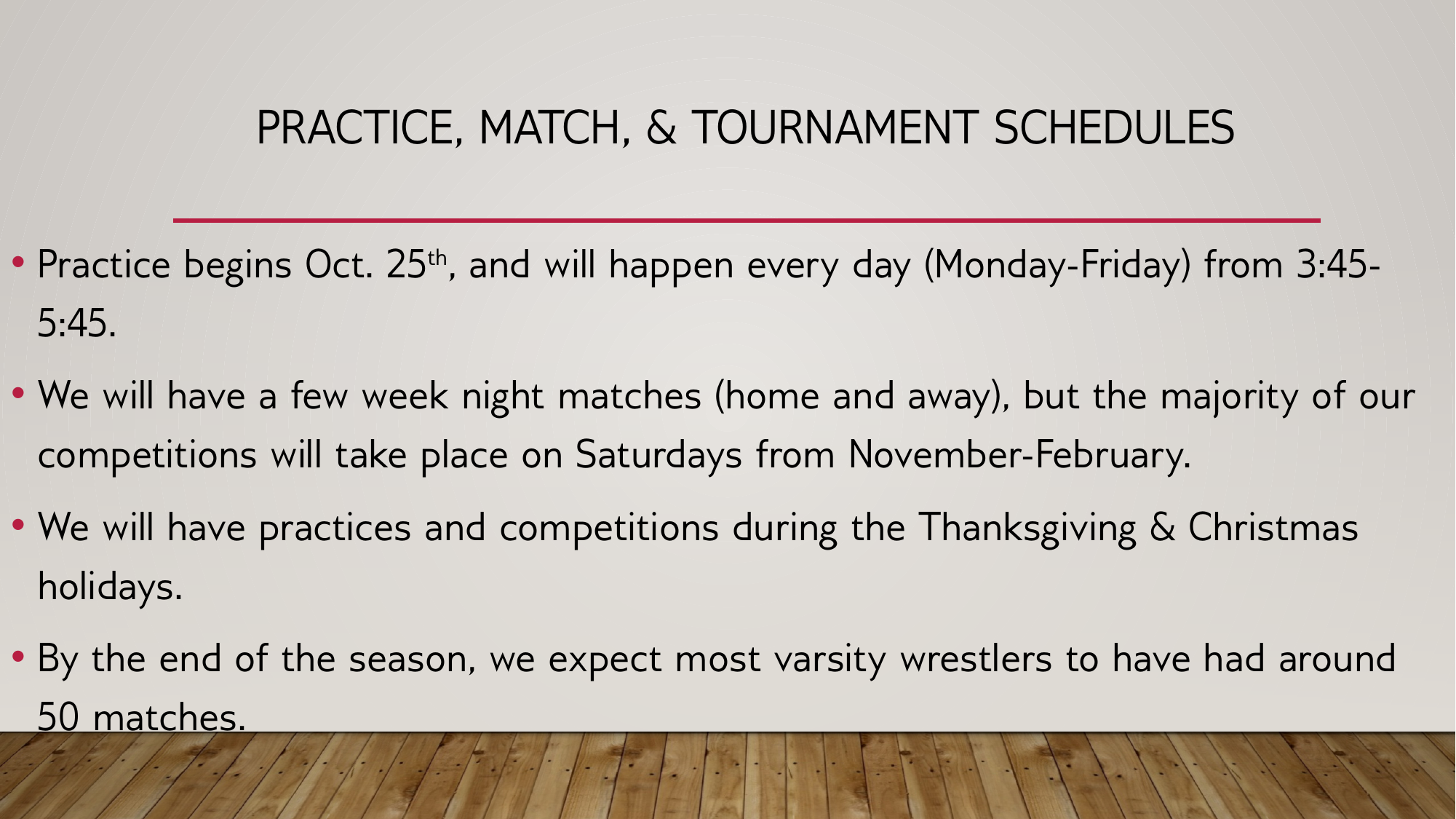

# Practice, match, & tournament schedules
Practice begins Oct. 25th, and will happen every day (Monday-Friday) from 3:45-5:45.
We will have a few week night matches (home and away), but the majority of our competitions will take place on Saturdays from November-February.
We will have practices and competitions during the Thanksgiving & Christmas holidays.
By the end of the season, we expect most varsity wrestlers to have had around 50 matches.